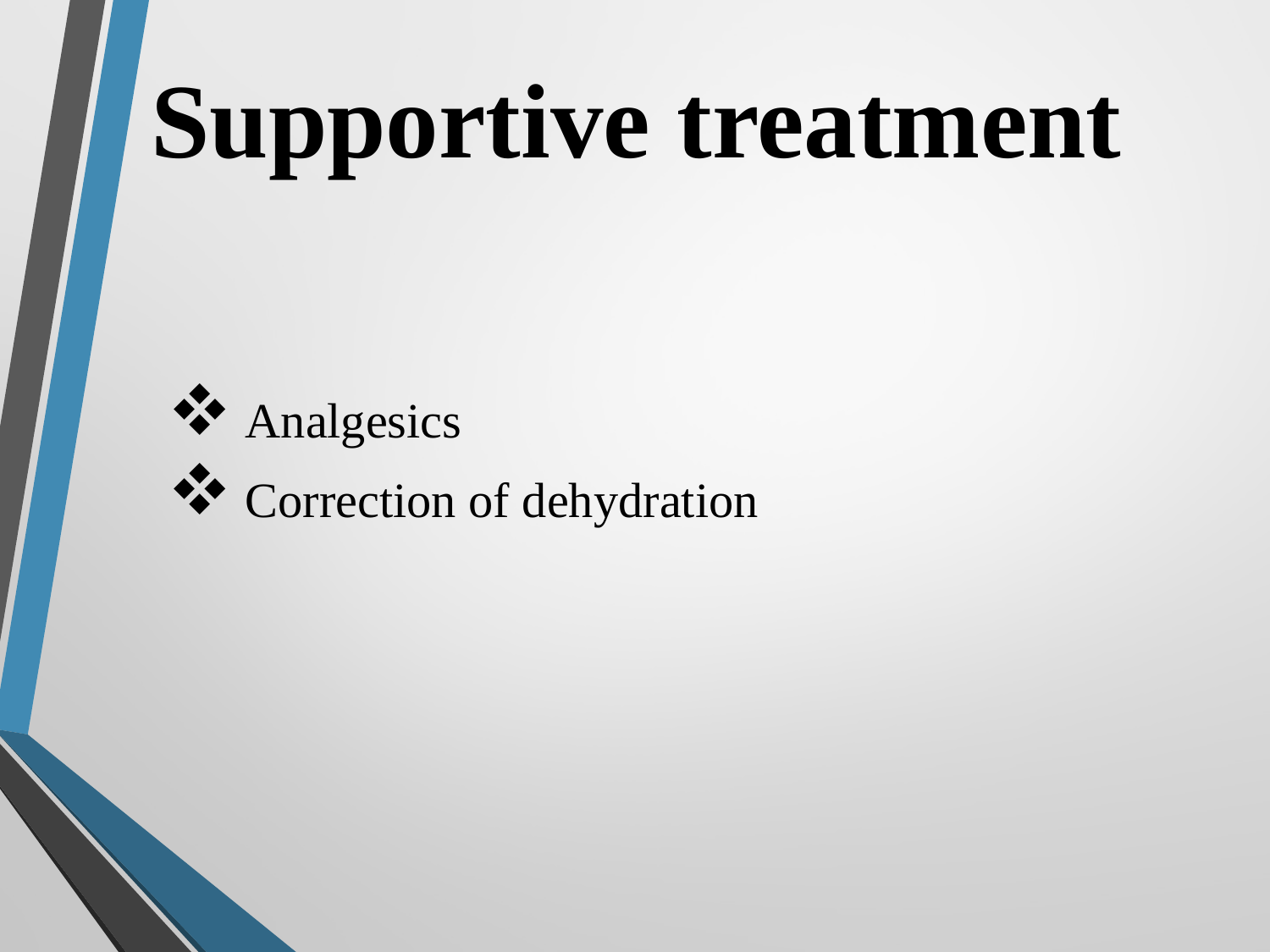

# Supportive treatment
 Analgesics
 Correction of dehydration